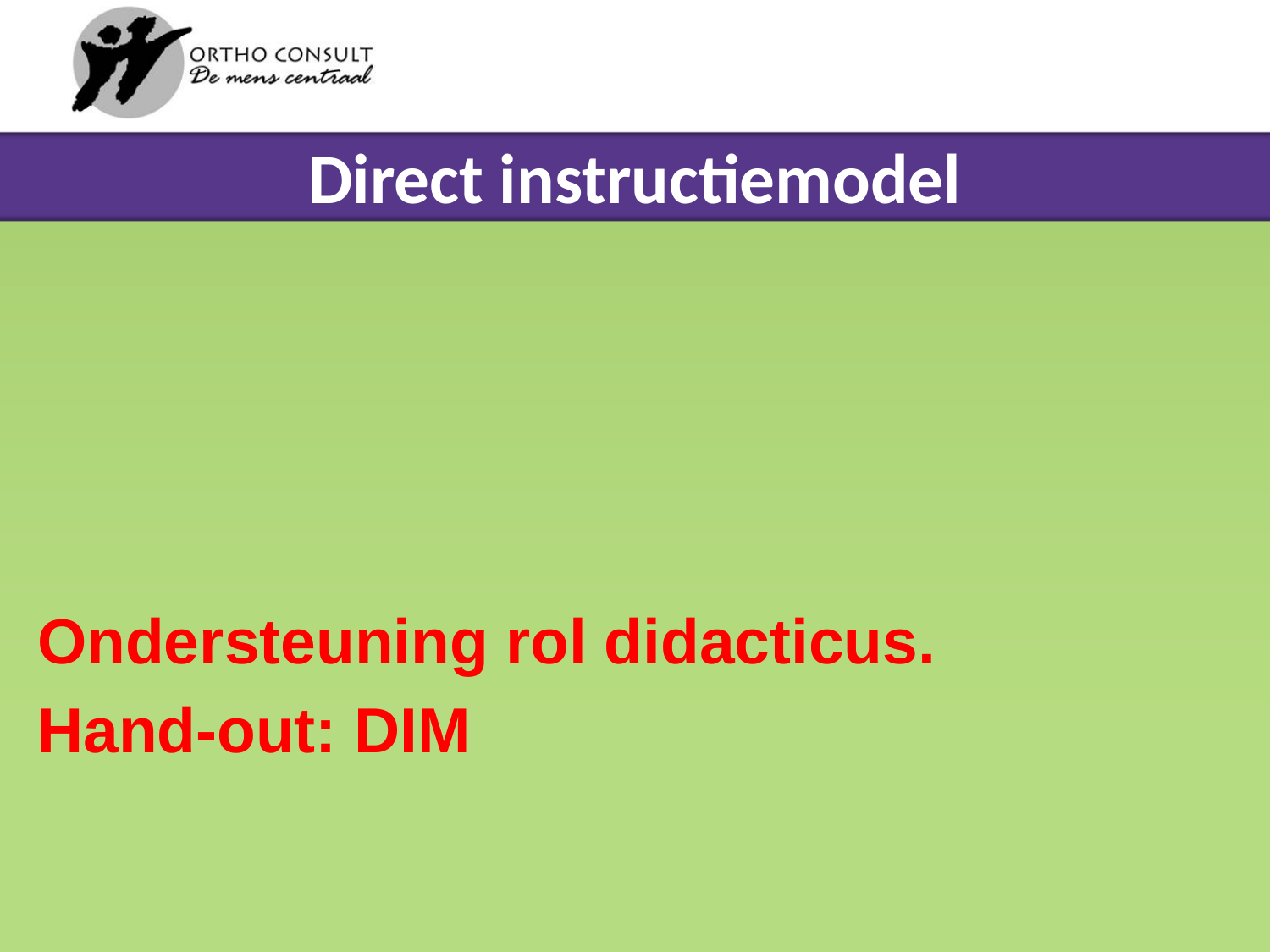

# Direct instructiemodel

Ondersteuning rol didacticus.
Hand-out: DIM